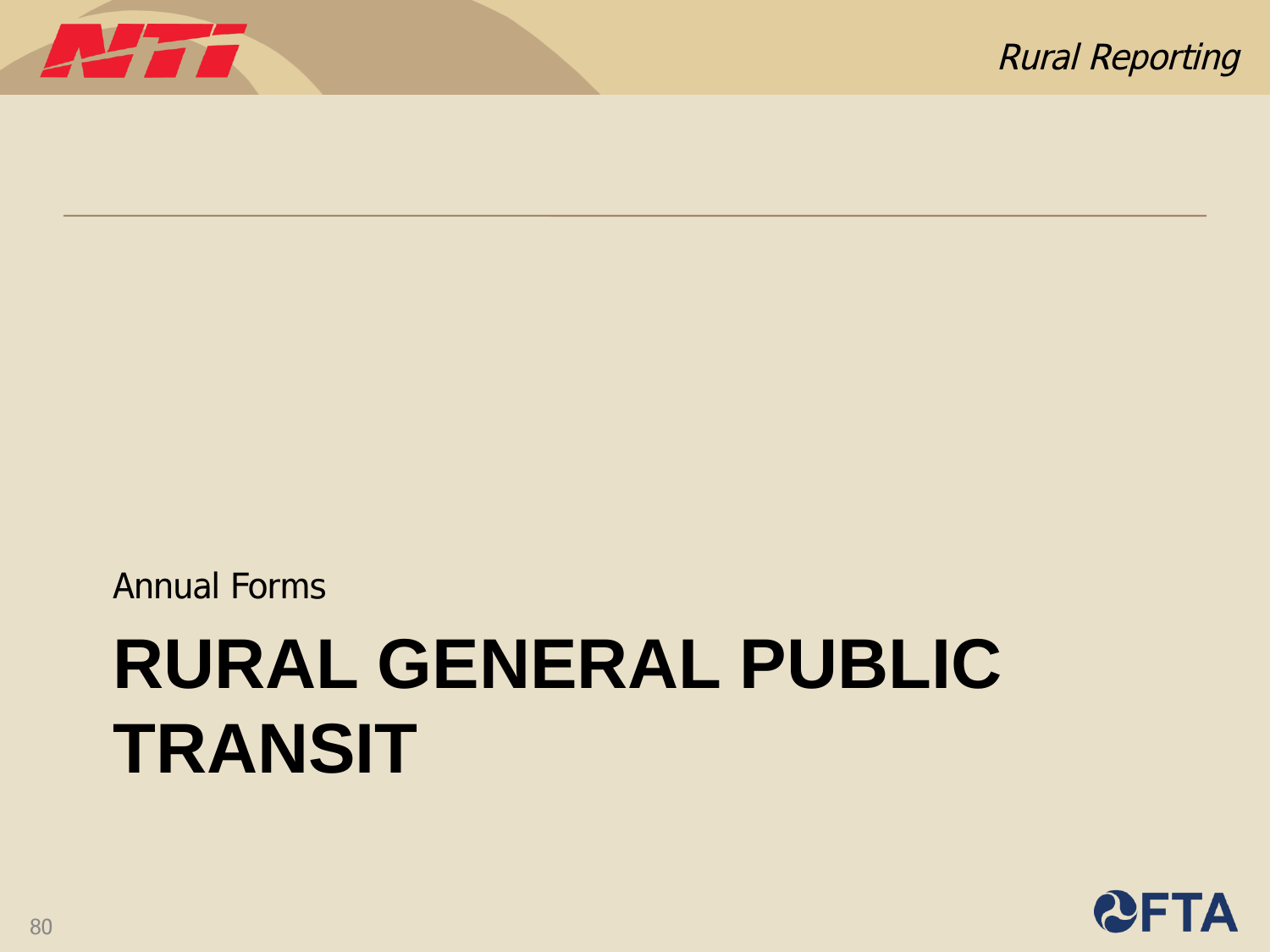

Annual Forms
# Rural General Public Transit
80